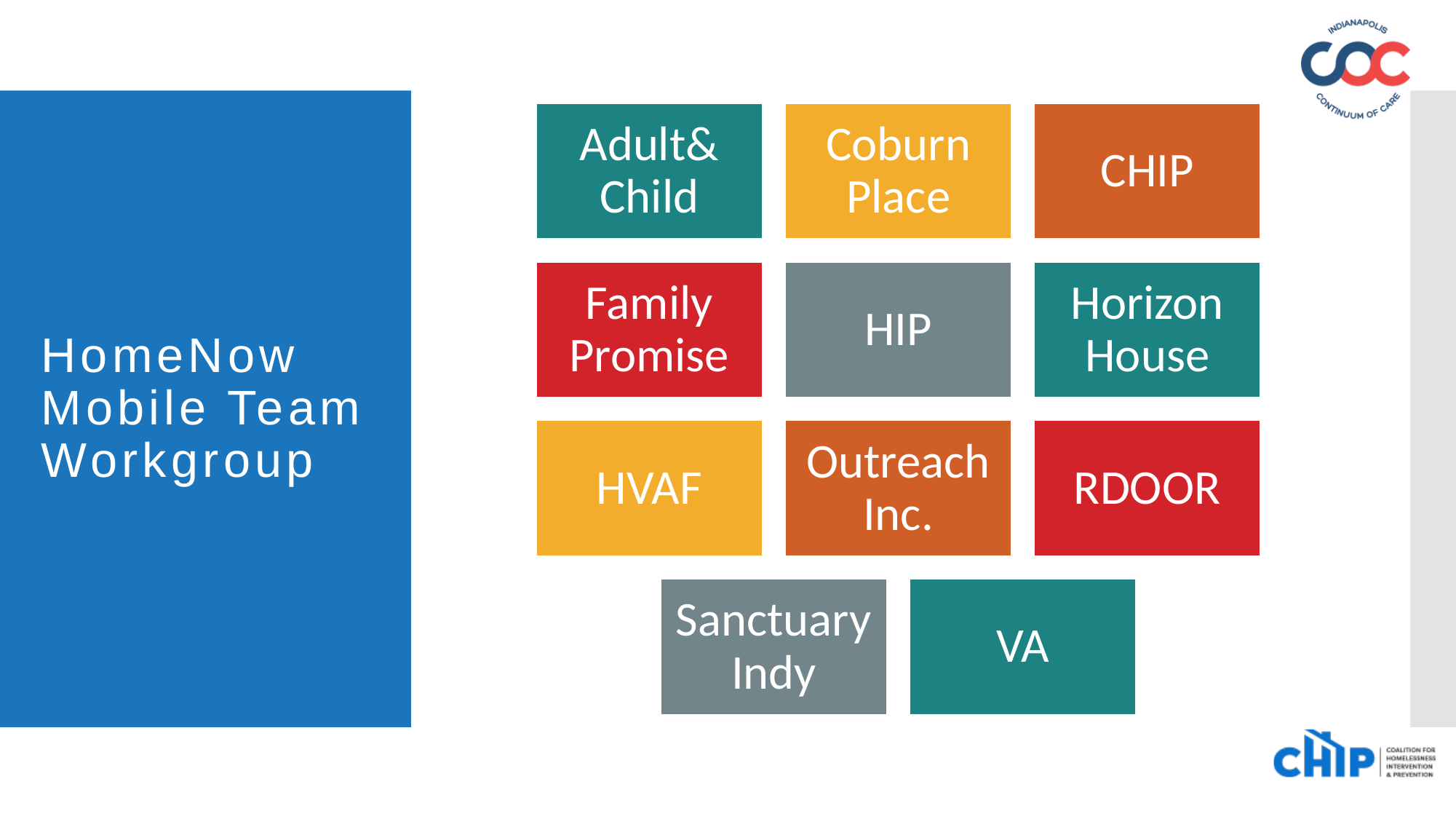

Adult& Child
Coburn Place
CHIP
Family Promise
HIP
Horizon House
HVAF
Outreach Inc.
RDOOR
Sanctuary Indy
VA
# HomeNow Mobile Team Workgroup